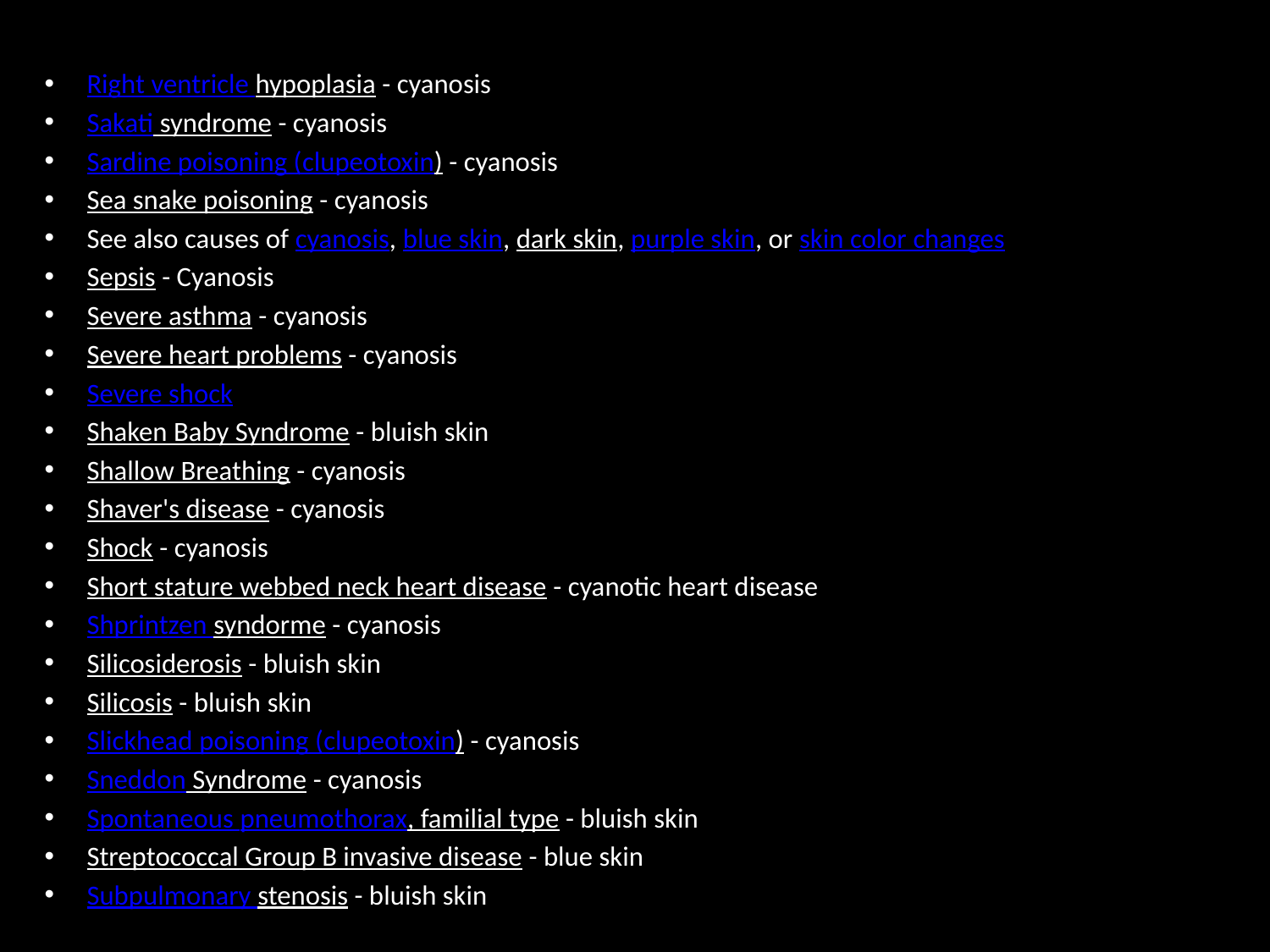

Right to left cardiac shunt
Right ventricle hypoplasia - cyanosis
Sakati syndrome - cyanosis
Sardine poisoning (clupeotoxin) - cyanosis
Sea snake poisoning - cyanosis
See also causes of cyanosis, blue skin, dark skin, purple skin, or skin color changes
Sepsis - Cyanosis
Severe asthma - cyanosis
Severe heart problems - cyanosis
Severe shock
Shaken Baby Syndrome - bluish skin
Shallow Breathing - cyanosis
Shaver's disease - cyanosis
Shock - cyanosis
Short stature webbed neck heart disease - cyanotic heart disease
Shprintzen syndorme - cyanosis
Silicosiderosis - bluish skin
Silicosis - bluish skin
Slickhead poisoning (clupeotoxin) - cyanosis
Sneddon Syndrome - cyanosis
Spontaneous pneumothorax, familial type - bluish skin
Streptococcal Group B invasive disease - blue skin
Subpulmonary stenosis - bluish skin

#